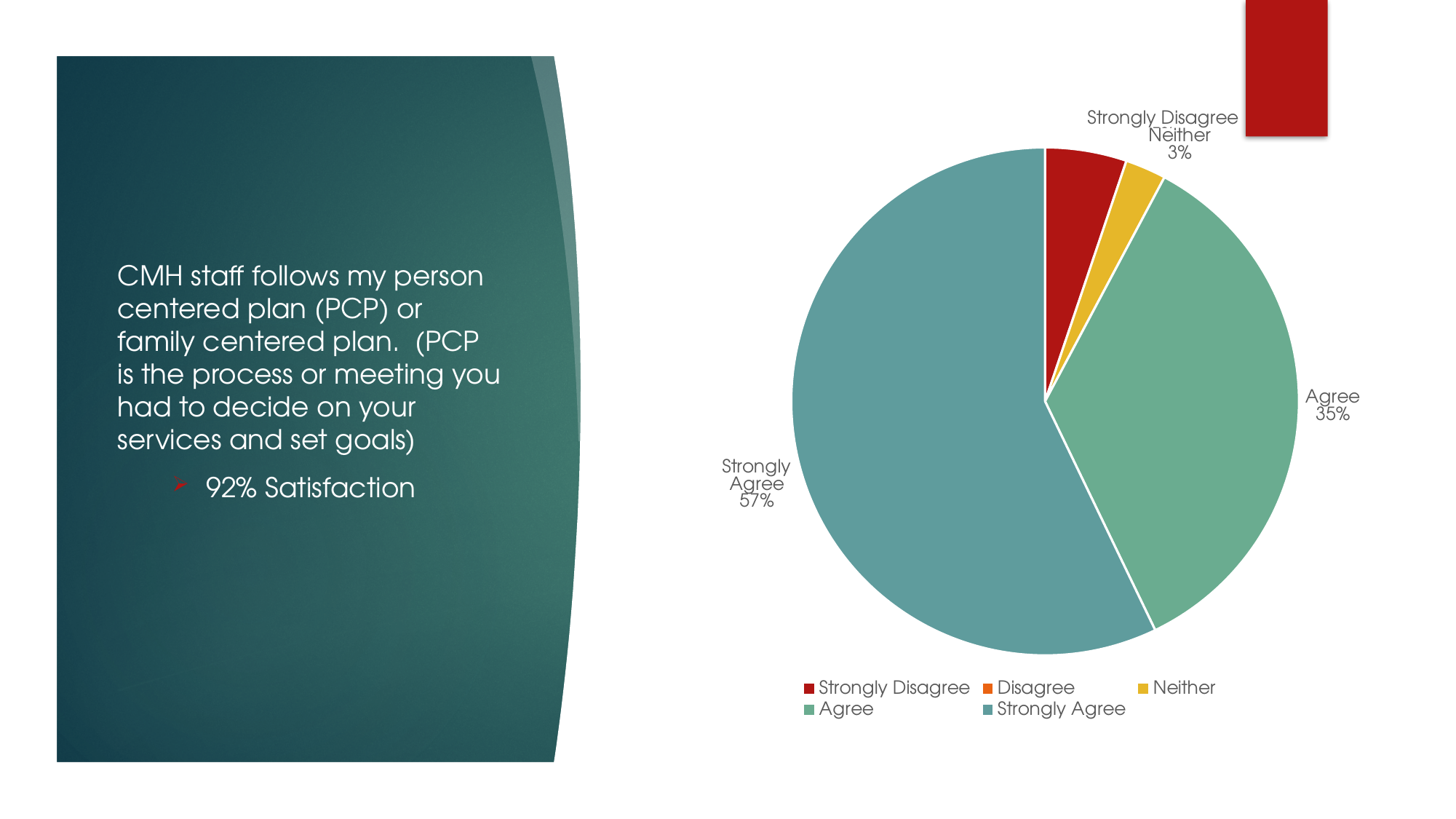

### Chart

| Category | Sales |
|---|---|
| Strongly Disagree | 4.0 |
| Disagree | 0.0 |
| Neither | 2.0 |
| Agree | 27.0 |
| Strongly Agree | 44.0 |
CMH staff follows my person centered plan (PCP) or family centered plan.  (PCP is the process or meeting you had to decide on your services and set goals)
92% Satisfaction